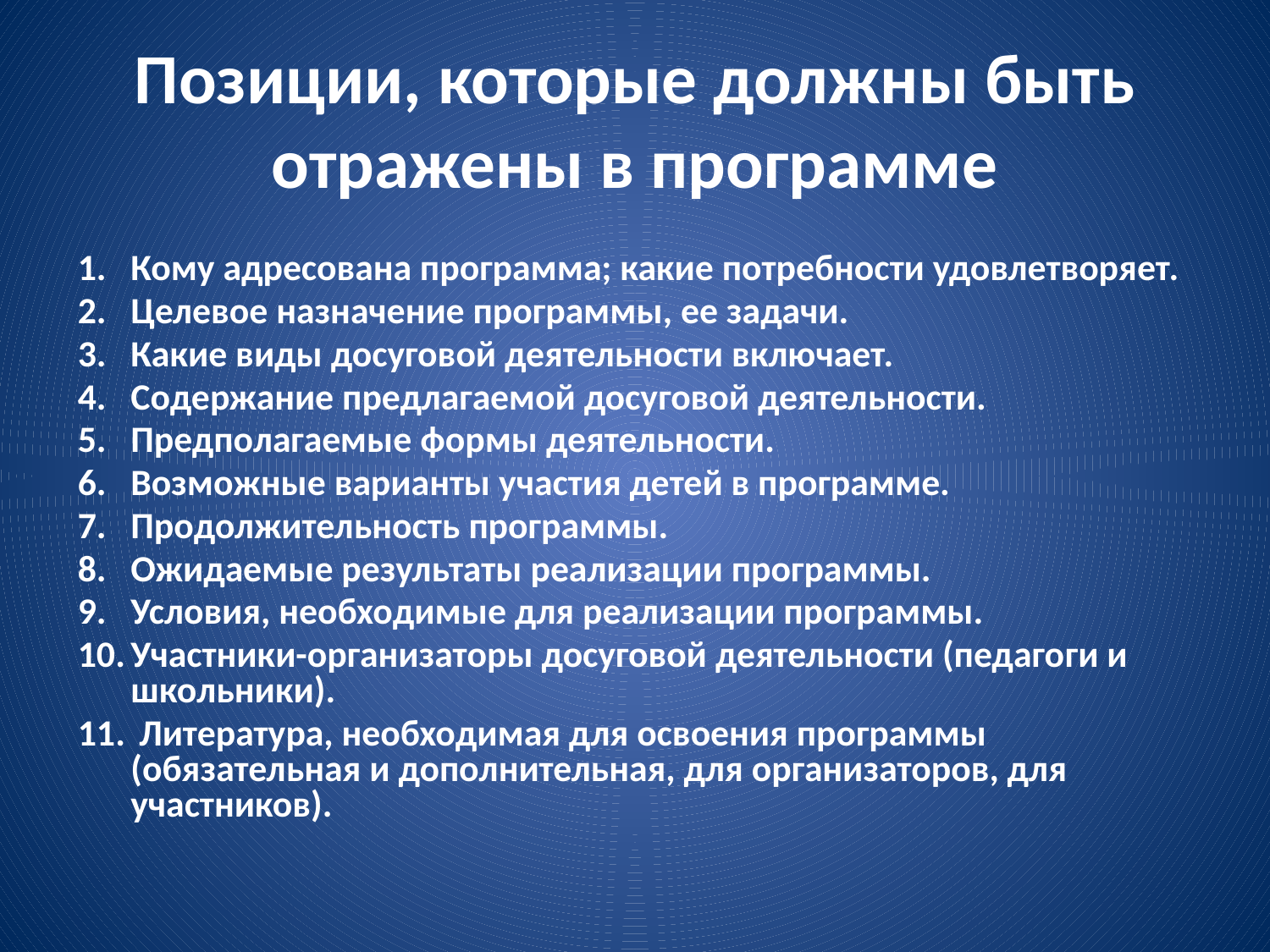

# Позиции, которые должны быть отражены в программе
Кому адресована программа; какие потребности удовлетворяет.
Целевое назначение программы, ее задачи.
Какие виды досуговой деятельности включает.
Содержание предлагаемой досуговой деятельности.
Предполагаемые формы деятельности.
Возможные варианты участия детей в программе.
Продолжительность программы.
Ожидаемые результаты реализации программы.
Условия, необходимые для реализации программы.
Участники-организаторы досуговой деятельности (педаго­ги и школьники).
 Литература, необходимая для освоения программы (обязательная и дополнительная, для организаторов, для участников).